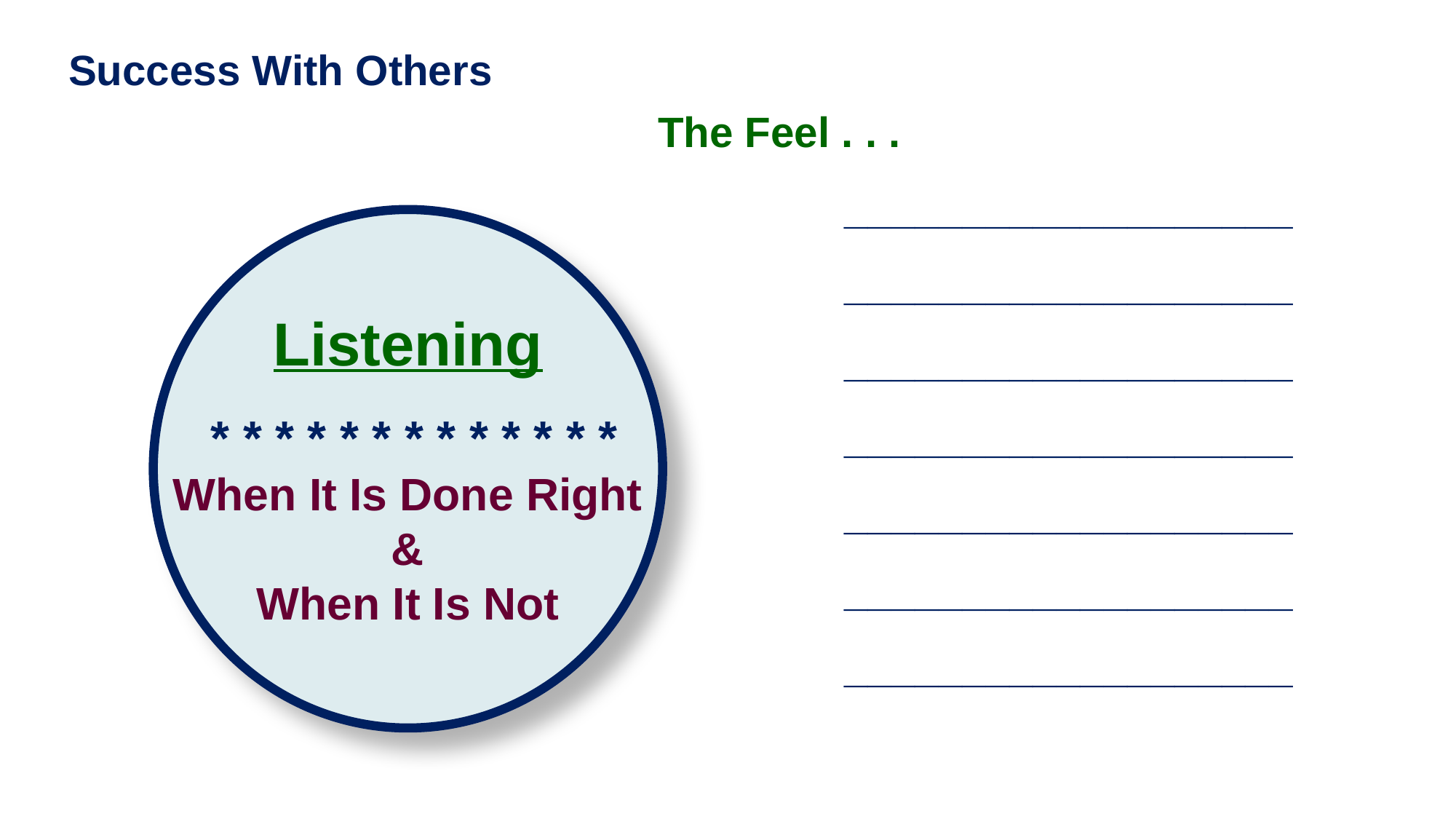

Success With Others

				               The Feel . . .
							 ___________________ 								 ___________________
							 ___________________
 							 ___________________
							 ___________________
							 ___________________
							 ___________________

Listening

 * * * * * * * * * * * * *
When It Is Done Right
&
When It Is Not